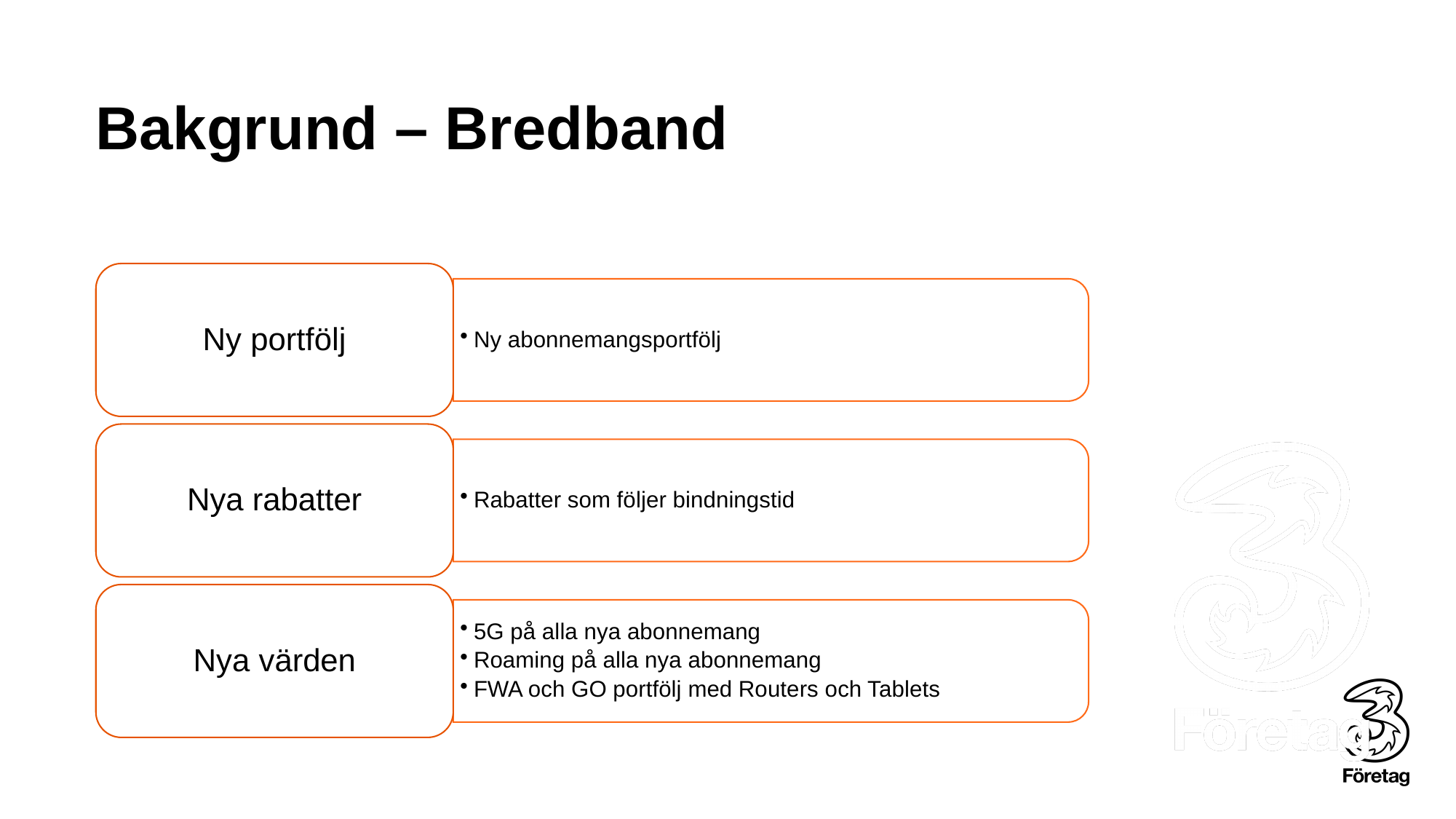

# Bakgrund – Bredband
Ny portfölj
Ny abonnemangsportfölj
Nya rabatter
Rabatter som följer bindningstid
Nya värden
5G på alla nya abonnemang
Roaming på alla nya abonnemang
FWA och GO portfölj med Routers och Tablets